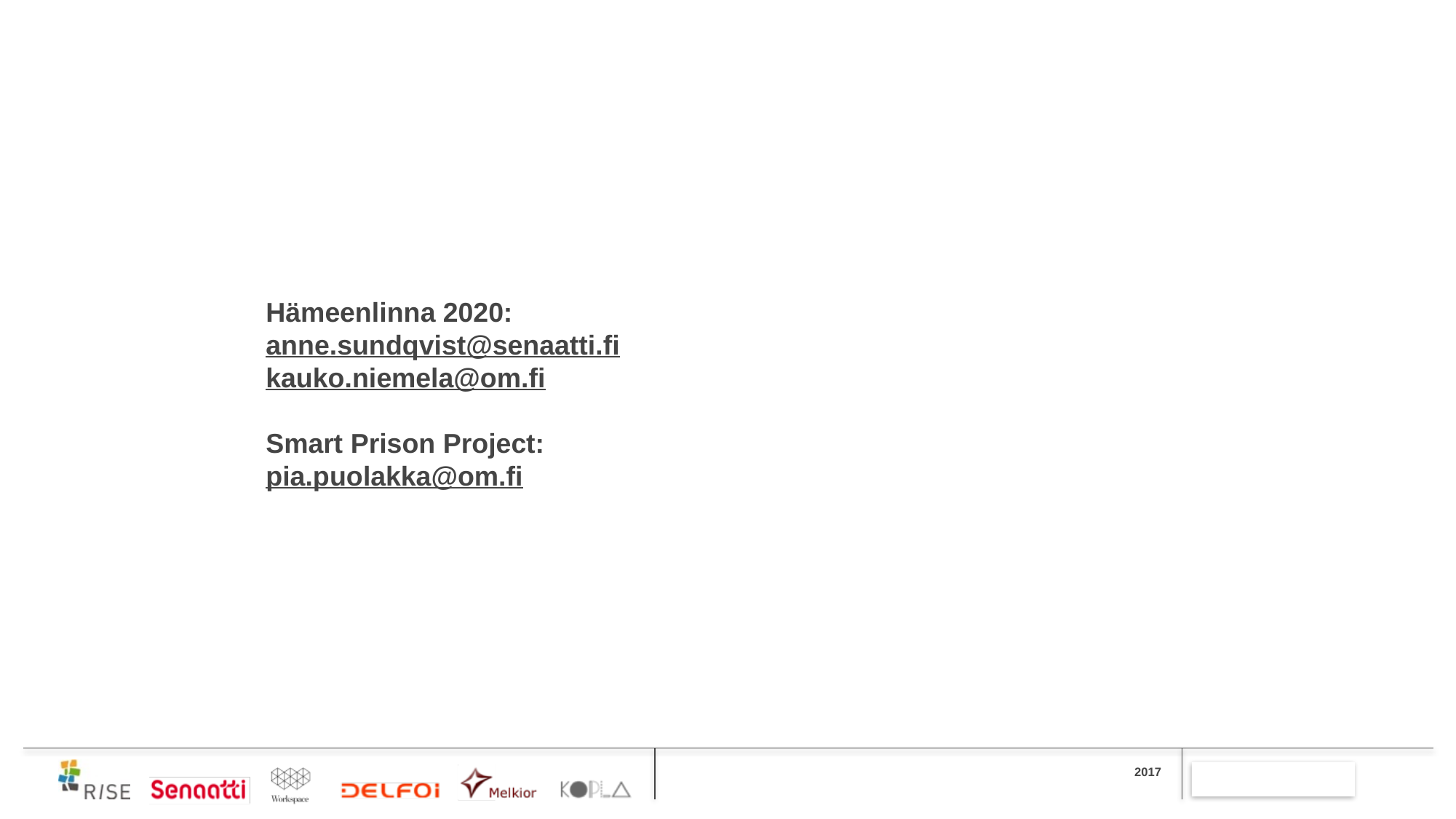

# Hämeenlinna 2020: anne.sundqvist@senaatti.fi kauko.niemela@om.fi Smart Prison Project: pia.puolakka@om.fi